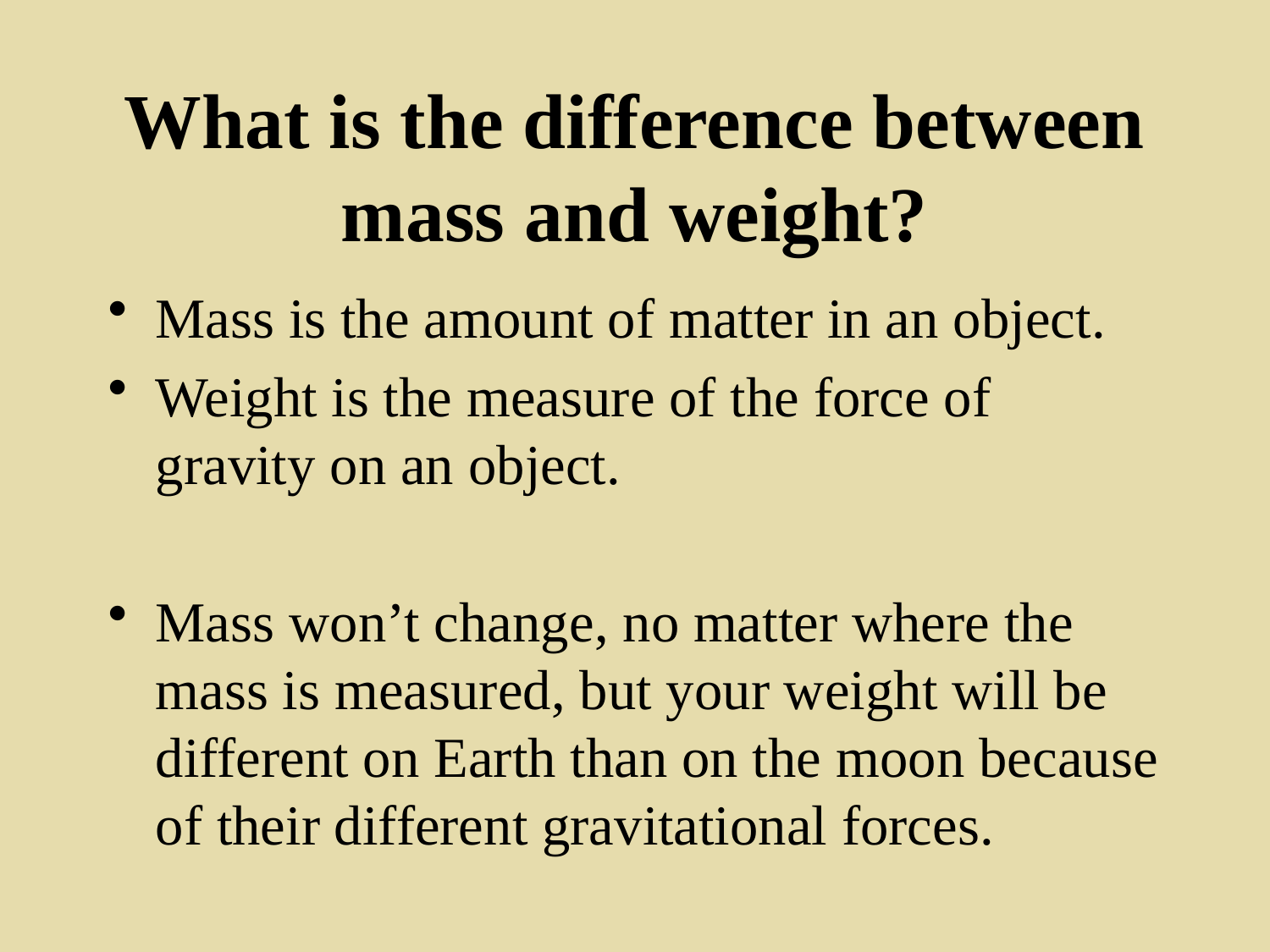

# What is the difference between mass and weight?
Mass is the amount of matter in an object.
Weight is the measure of the force of gravity on an object.

Mass won’t change, no matter where the mass is measured, but your weight will be different on Earth than on the moon because of their different gravitational forces.